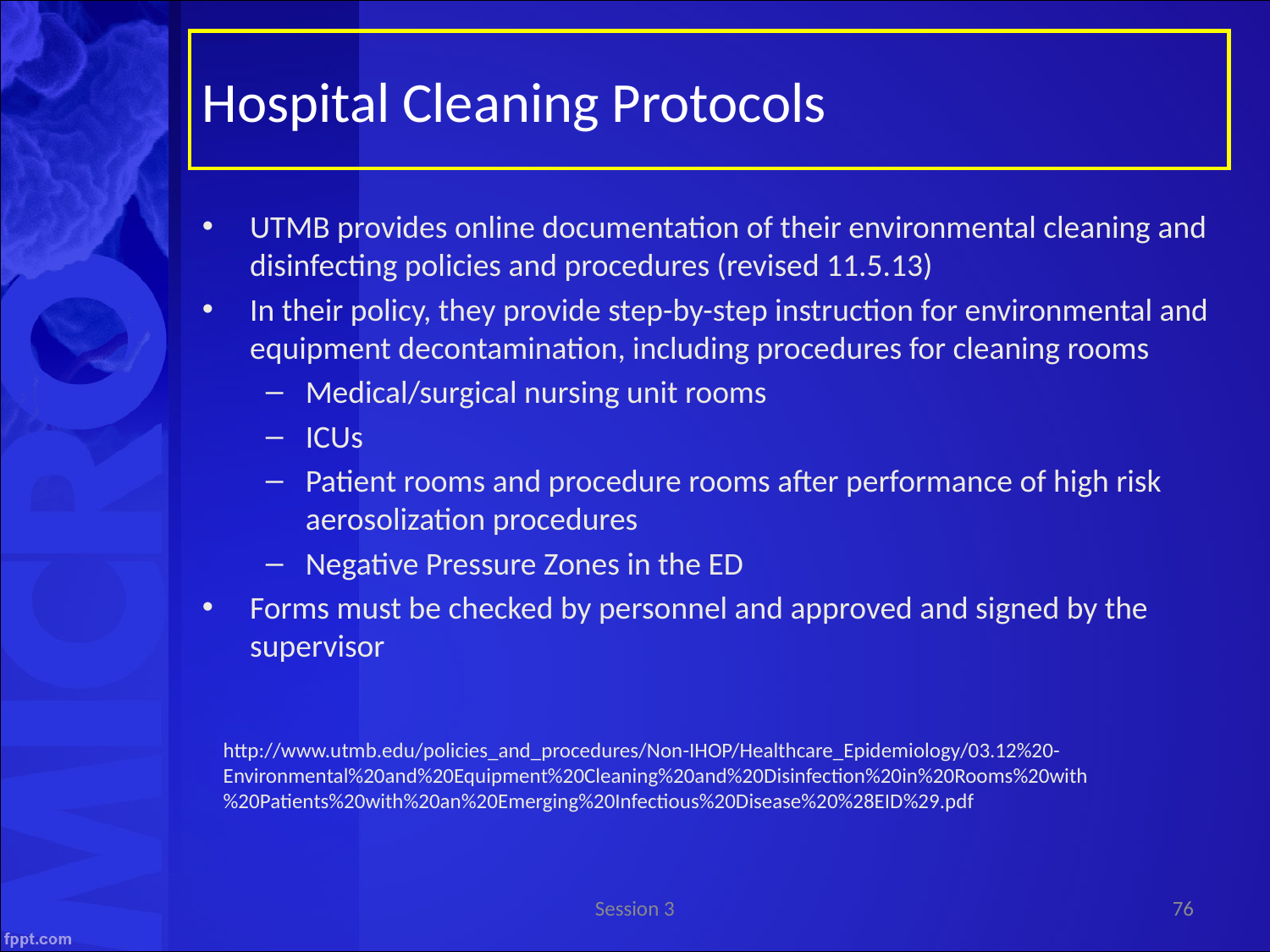

Hospital Cleaning Protocols
UTMB provides online documentation of their environmental cleaning and disinfecting policies and procedures (revised 11.5.13)
In their policy, they provide step-by-step instruction for environmental and equipment decontamination, including procedures for cleaning rooms
Medical/surgical nursing unit rooms
ICUs
Patient rooms and procedure rooms after performance of high risk aerosolization procedures
Negative Pressure Zones in the ED
Forms must be checked by personnel and approved and signed by the supervisor

http://www.utmb.edu/policies_and_procedures/Non-IHOP/Healthcare_Epidemiology/03.12%20-Environmental%20and%20Equipment%20Cleaning%20and%20Disinfection%20in%20Rooms%20with%20Patients%20with%20an%20Emerging%20Infectious%20Disease%20%28EID%29.pdf
Session 3
76